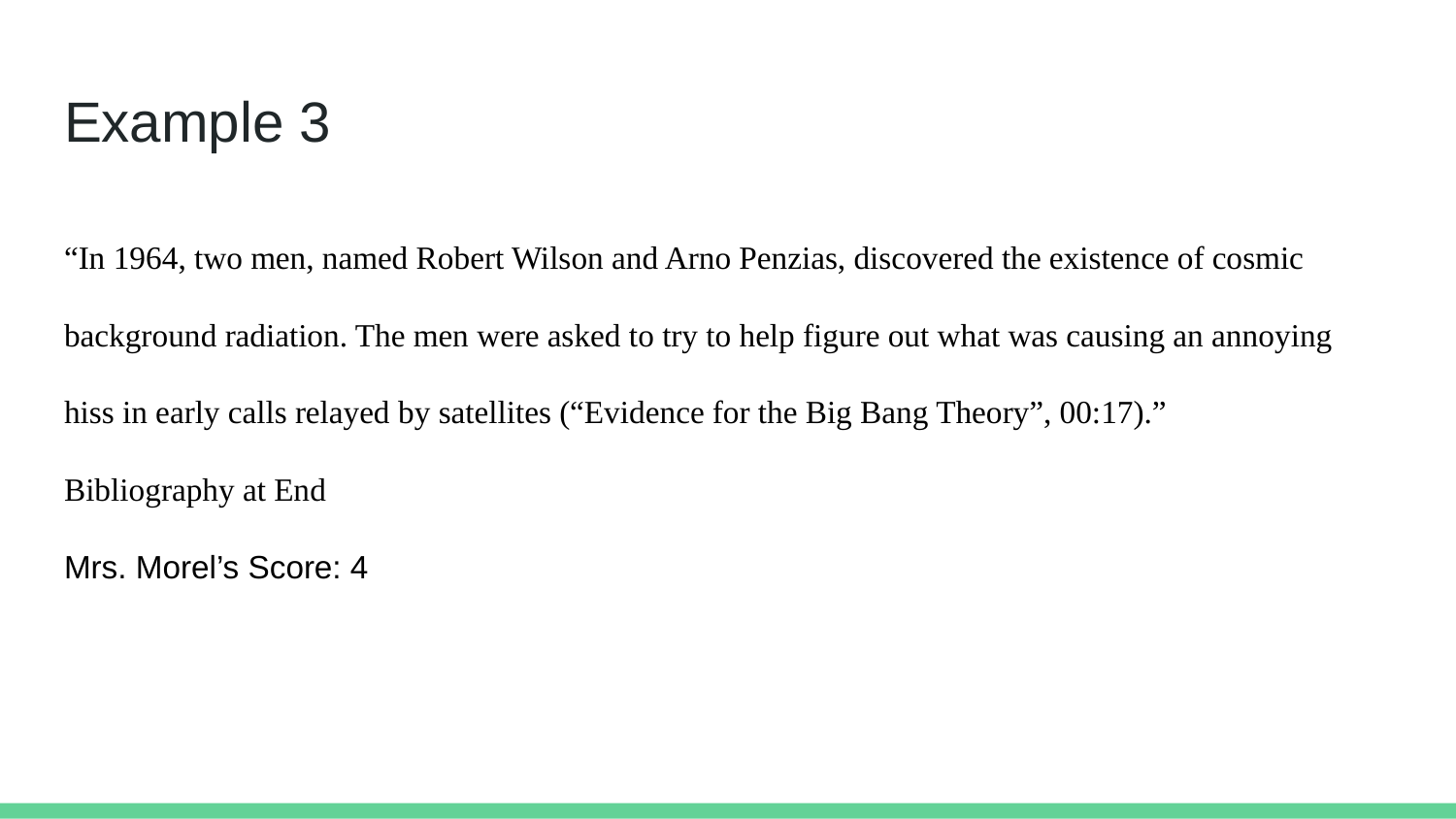

# Example 3
“In 1964, two men, named Robert Wilson and Arno Penzias, discovered the existence of cosmic background radiation. The men were asked to try to help figure out what was causing an annoying hiss in early calls relayed by satellites (“Evidence for the Big Bang Theory”, 00:17).”
Bibliography at End
Mrs. Morel’s Score: 4